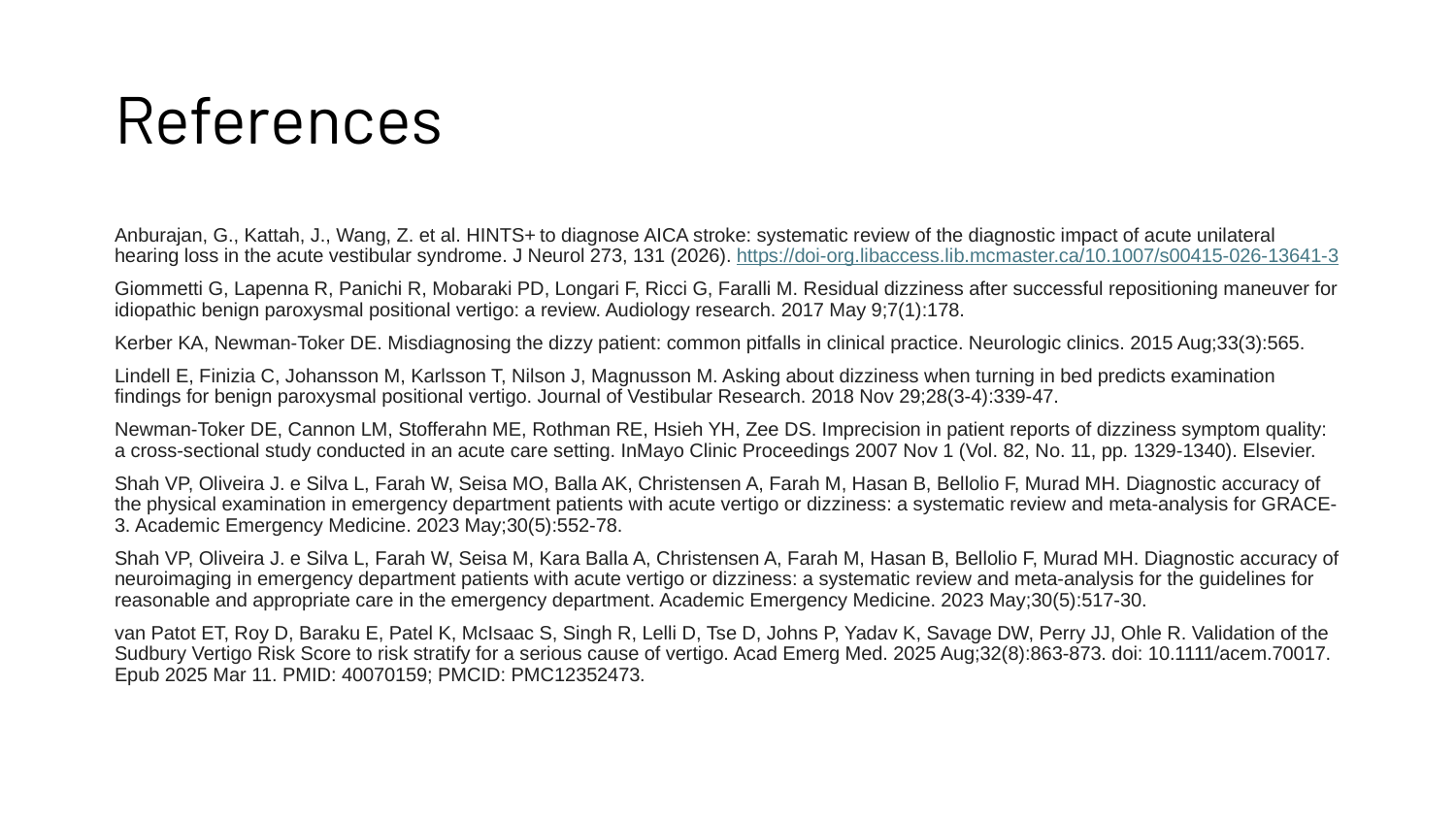

# References
Anburajan, G., Kattah, J., Wang, Z. et al. HINTS+ to diagnose AICA stroke: systematic review of the diagnostic impact of acute unilateral hearing loss in the acute vestibular syndrome. J Neurol 273, 131 (2026). https://doi-org.libaccess.lib.mcmaster.ca/10.1007/s00415-026-13641-3
Giommetti G, Lapenna R, Panichi R, Mobaraki PD, Longari F, Ricci G, Faralli M. Residual dizziness after successful repositioning maneuver for idiopathic benign paroxysmal positional vertigo: a review. Audiology research. 2017 May 9;7(1):178.
Kerber KA, Newman-Toker DE. Misdiagnosing the dizzy patient: common pitfalls in clinical practice. Neurologic clinics. 2015 Aug;33(3):565.
Lindell E, Finizia C, Johansson M, Karlsson T, Nilson J, Magnusson M. Asking about dizziness when turning in bed predicts examination findings for benign paroxysmal positional vertigo. Journal of Vestibular Research. 2018 Nov 29;28(3-4):339-47.
Newman-Toker DE, Cannon LM, Stofferahn ME, Rothman RE, Hsieh YH, Zee DS. Imprecision in patient reports of dizziness symptom quality: a cross-sectional study conducted in an acute care setting. InMayo Clinic Proceedings 2007 Nov 1 (Vol. 82, No. 11, pp. 1329-1340). Elsevier.
Shah VP, Oliveira J. e Silva L, Farah W, Seisa MO, Balla AK, Christensen A, Farah M, Hasan B, Bellolio F, Murad MH. Diagnostic accuracy of the physical examination in emergency department patients with acute vertigo or dizziness: a systematic review and meta‐analysis for GRACE‐3. Academic Emergency Medicine. 2023 May;30(5):552-78.
Shah VP, Oliveira J. e Silva L, Farah W, Seisa M, Kara Balla A, Christensen A, Farah M, Hasan B, Bellolio F, Murad MH. Diagnostic accuracy of neuroimaging in emergency department patients with acute vertigo or dizziness: a systematic review and meta‐analysis for the guidelines for reasonable and appropriate care in the emergency department. Academic Emergency Medicine. 2023 May;30(5):517-30.
van Patot ET, Roy D, Baraku E, Patel K, McIsaac S, Singh R, Lelli D, Tse D, Johns P, Yadav K, Savage DW, Perry JJ, Ohle R. Validation of the Sudbury Vertigo Risk Score to risk stratify for a serious cause of vertigo. Acad Emerg Med. 2025 Aug;32(8):863-873. doi: 10.1111/acem.70017. Epub 2025 Mar 11. PMID: 40070159; PMCID: PMC12352473.